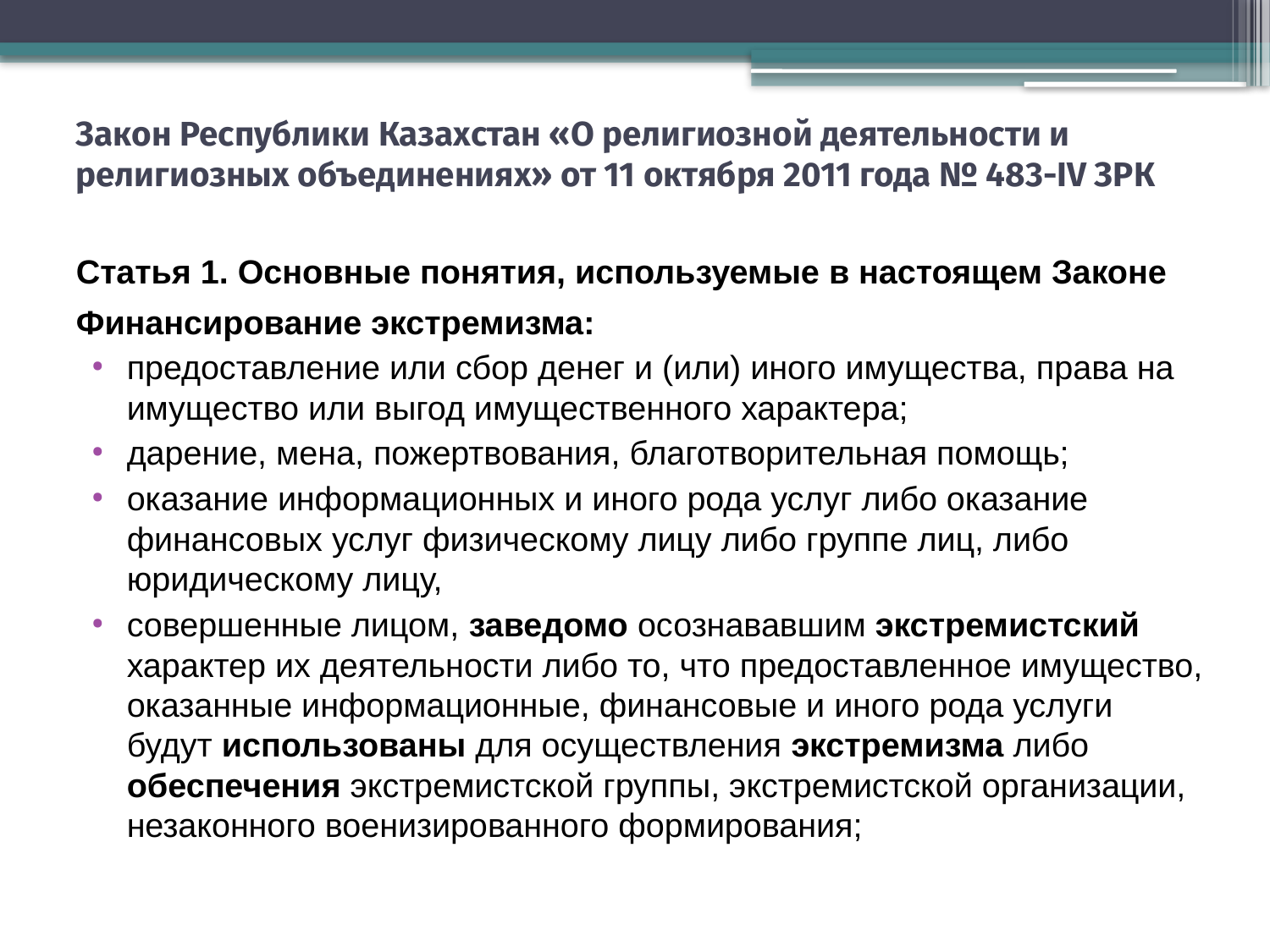

# Закон Республики Казахстан «О религиозной деятельности и религиозных объединениях» от 11 октября 2011 года № 483-IV ЗРК

Статья 1. Основные понятия, используемые в настоящем Законе
Финансирование экстремизма:
предоставление или сбор денег и (или) иного имущества, права на имущество или выгод имущественного характера;
дарение, мена, пожертвования, благотворительная помощь;
оказание информационных и иного рода услуг либо оказание финансовых услуг физическому лицу либо группе лиц, либо юридическому лицу,
совершенные лицом, заведомо осознававшим экстремистский характер их деятельности либо то, что предоставленное имущество, оказанные информационные, финансовые и иного рода услуги будут использованы для осуществления экстремизма либо обеспечения экстремистской группы, экстремистской организации, незаконного военизированного формирования;